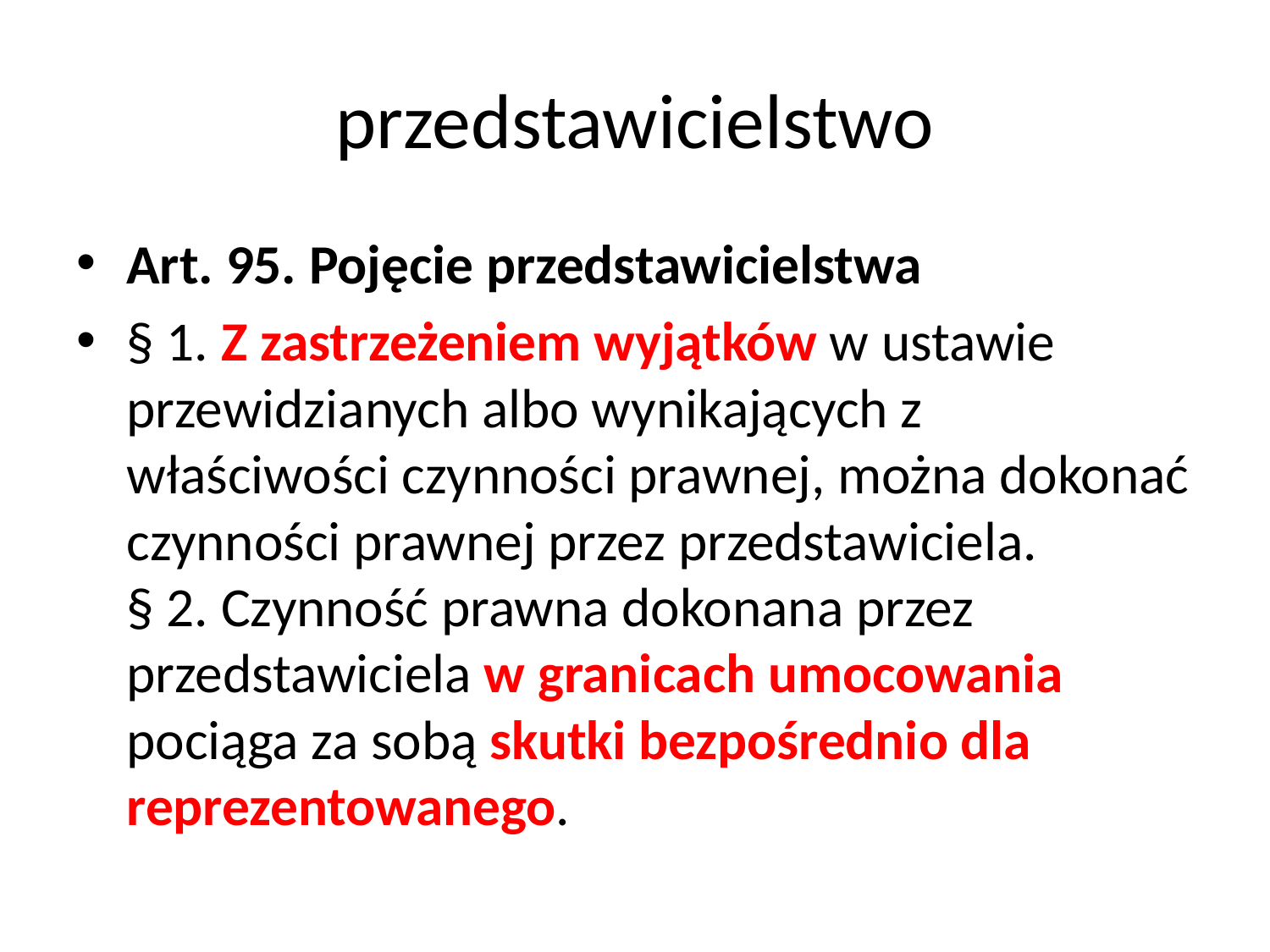

# przedstawicielstwo
Art. 95. Pojęcie przedstawicielstwa
§ 1. Z zastrzeżeniem wyjątków w ustawie przewidzianych albo wynikających z właściwości czynności prawnej, można dokonać czynności prawnej przez przedstawiciela.
§ 2. Czynność prawna dokonana przez przedstawiciela w granicach umocowania pociąga za sobą skutki bezpośrednio dla reprezentowanego.